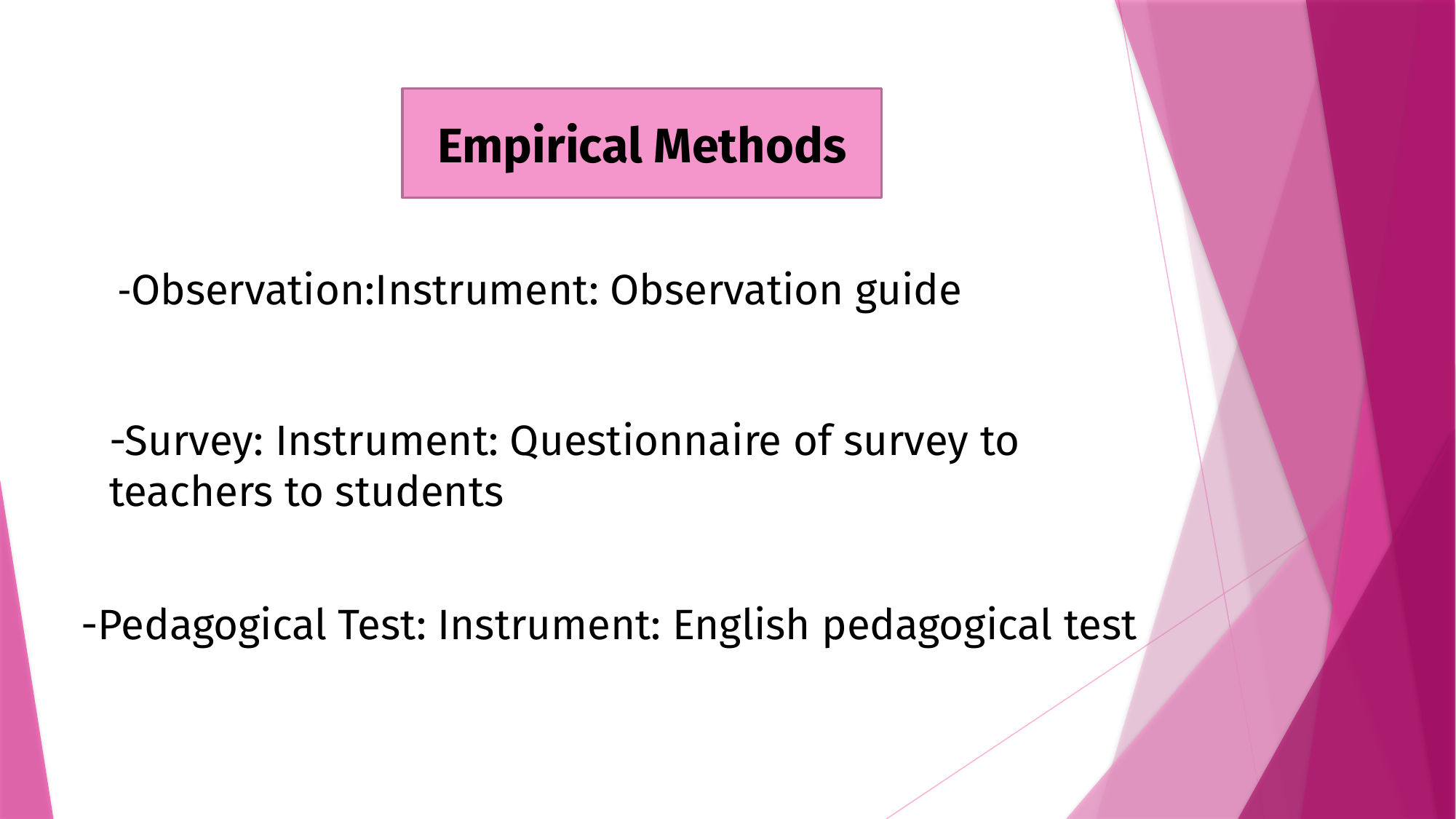

Empirical Methods
-Observation:Instrument: Observation guide
-Survey: Instrument: Questionnaire of survey to teachers to students
-Pedagogical Test: Instrument: English pedagogical test